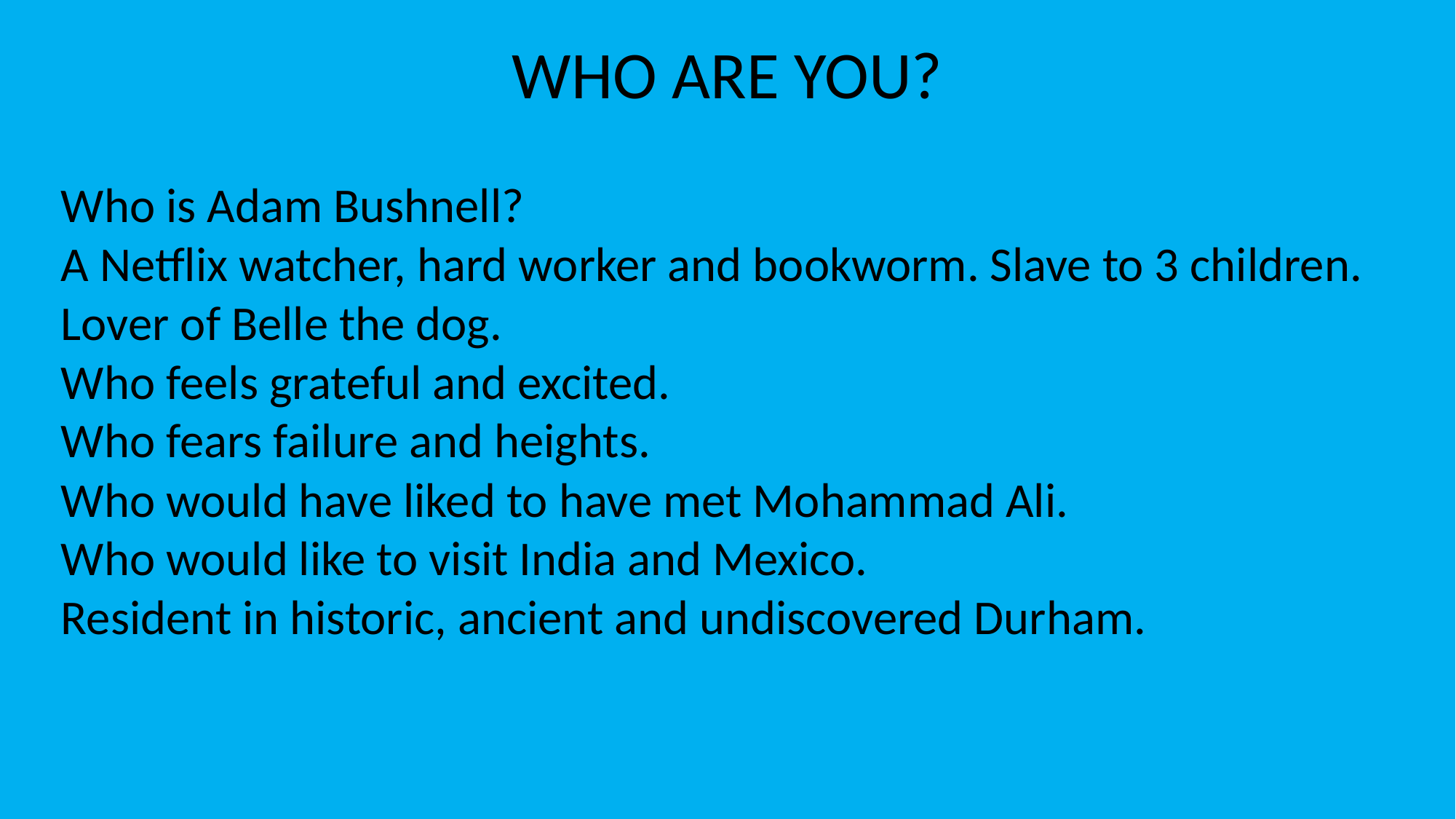

# WHO ARE YOU?

Who is Adam Bushnell?
A Netflix watcher, hard worker and bookworm. Slave to 3 children.
Lover of Belle the dog.
Who feels grateful and excited.
Who fears failure and heights.
Who would have liked to have met Mohammad Ali.
Who would like to visit India and Mexico.
Resident in historic, ancient and undiscovered Durham.